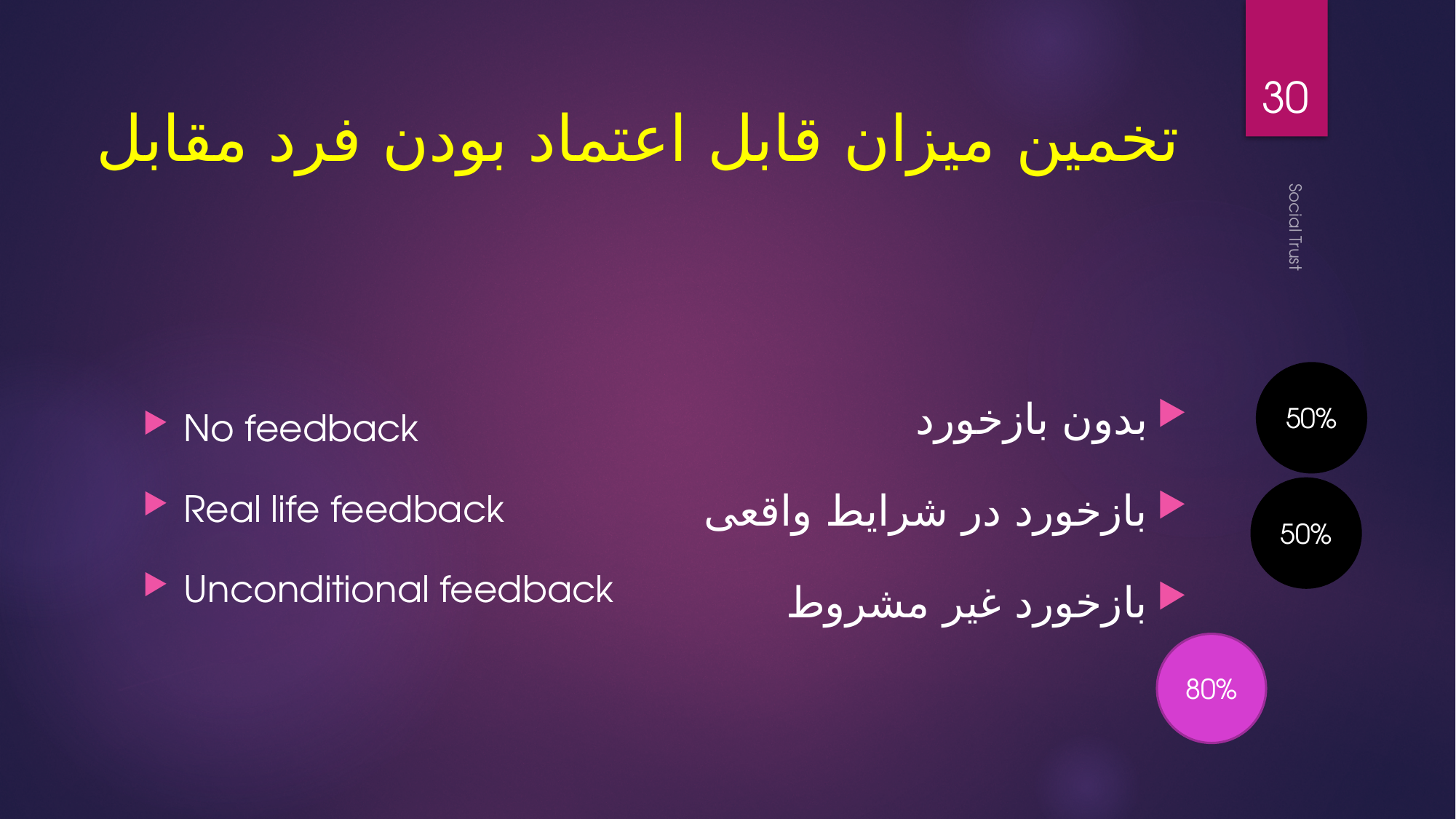

30
# تخمین میزان قابل اعتماد بودن فرد مقابل
بدون بازخورد
بازخورد در شرایط واقعی
بازخورد غیر مشروط
No feedback
Real life feedback
Unconditional feedback
50%
Social Trust
50%
80%